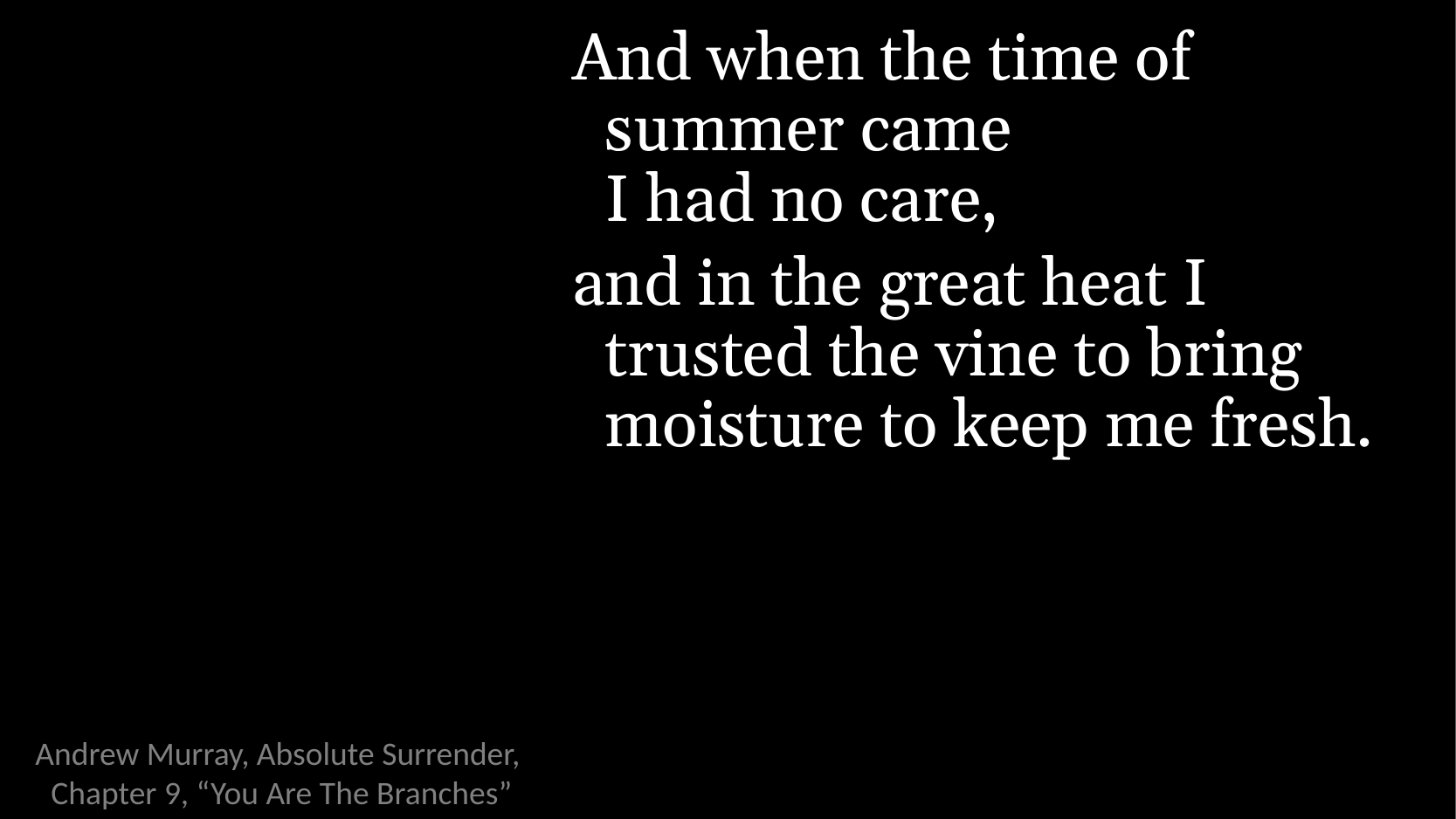

And when the time of summer came
I had no care,
and in the great heat I trusted the vine to bring moisture to keep me fresh.
# Andrew Murray, Absolute Surrender, Chapter 9, “You Are The Branches”